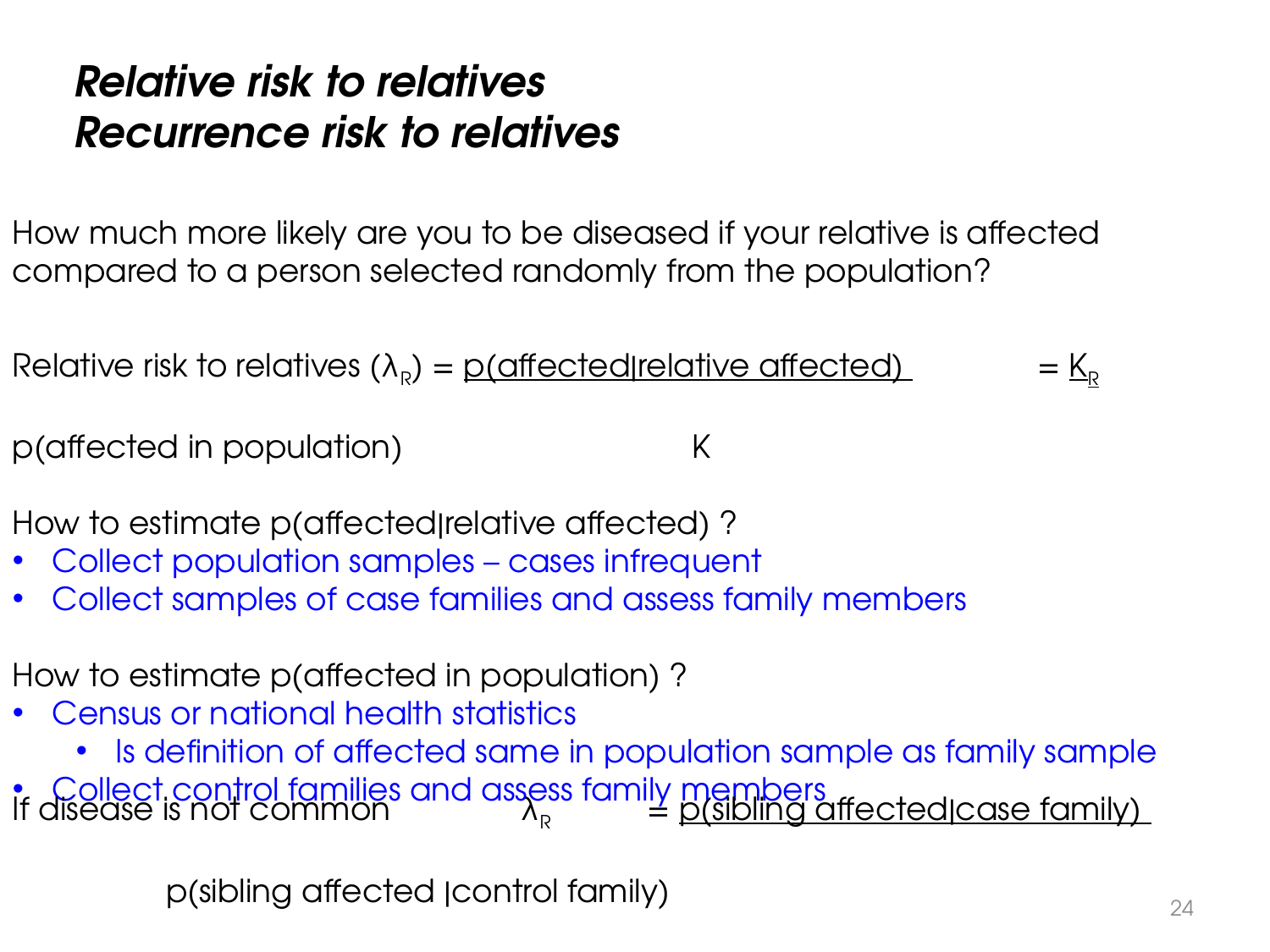

Relative risk to relatives
Recurrence risk to relatives
How much more likely are you to be diseased if your relative is affected compared to a person selected randomly from the population?
Relative risk to relatives (λR) = p(affected|relative affected) 	 = KR					 					  p(affected in population) 		     K

How to estimate p(affected|relative affected) ?
Collect population samples – cases infrequent
Collect samples of case families and assess family members

How to estimate p(affected in population) ?
Census or national health statistics
Is definition of affected same in population sample as family sample
Collect control families and assess family members

If disease is not common		λR	= p(sibling affected|case family) 					 						   p(sibling affected |control family)
24